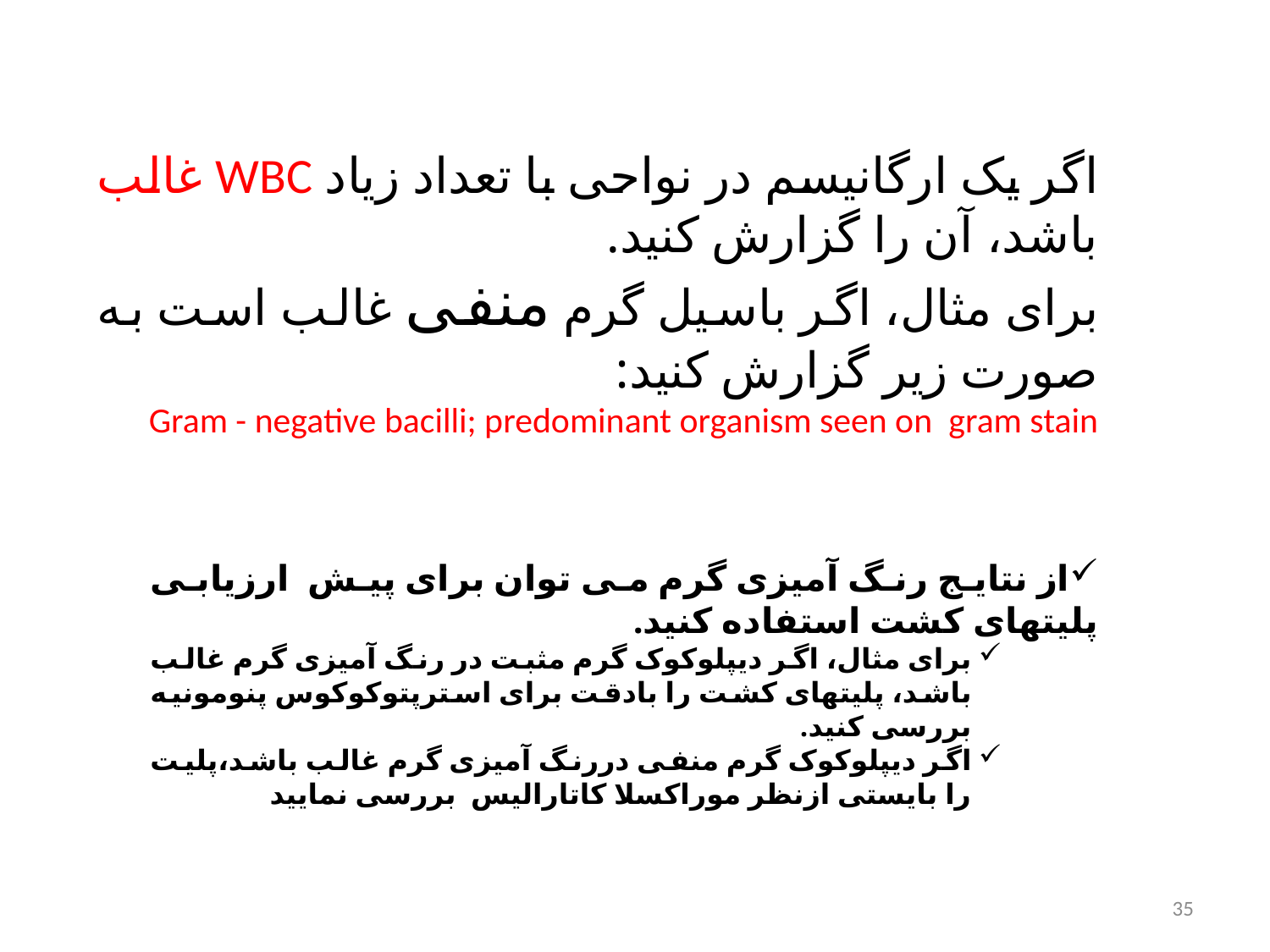

اگر یک ارگانیسم در نواحی با تعداد زیاد WBC غالب باشد، آن را گزارش کنید.
برای مثال، اگر باسیل گرم منفی غالب است به صورت زیر گزارش کنید:
Gram - negative bacilli; predominant organism seen on  gram stain
از نتایج رنگ آمیزی گرم می توان برای پیش  ارزیابی پلیتهای کشت استفاده کنید.
برای مثال، اگر دیپلوکوک گرم مثبت در رنگ آمیزی گرم غالب باشد، پلیتهای کشت را بادقت برای استرپتوکوکوس پنومونیه بررسی کنید.
اگر دیپلوکوک گرم منفی دررنگ آمیزی گرم غالب باشد،پلیت را بایستی ازنظر موراکسلا کاتارالیس  بررسی نمایید
35